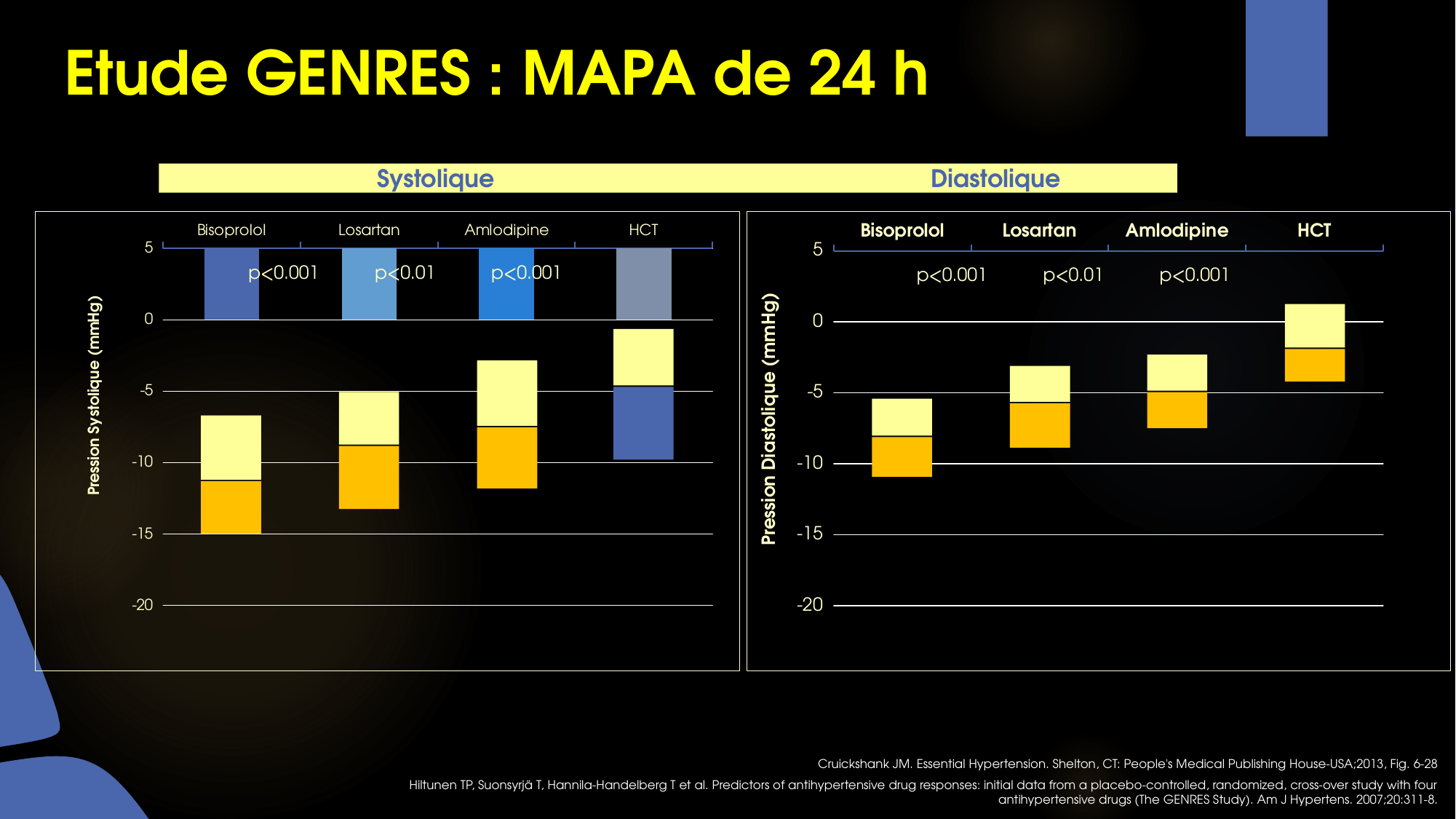

# Etude GENRES : MAPA de 24 h
		Systolique                                                                 Diastolique

### Chart

| Category | Sysolic BP (mmHg) |
|---|---|
| Bisoprolol | 0.0 |
| Losartan | 0.0 |
| Amlodipine | 0.0 |
| HCT | 0.0 |
p<0.001           p<0.01           p<0.001

### Chart

| Category | mmHg |
|---|---|
| Bisoprolol | None |
| Losartan | None |
| Amlodipine | None |
| HCT | None |
p<0.001           p<0.01           p<0.001

Cruickshank JM. Essential Hypertension. Shelton, CT: People's Medical Publishing House-USA;2013, Fig. 6-28
Hiltunen TP, Suonsyrjä T, Hannila-Handelberg T et al. Predictors of antihypertensive drug responses: initial data from a placebo-controlled, randomized, cross-over study with four antihypertensive drugs (The GENRES Study). Am J Hypertens. 2007;20:311-8.